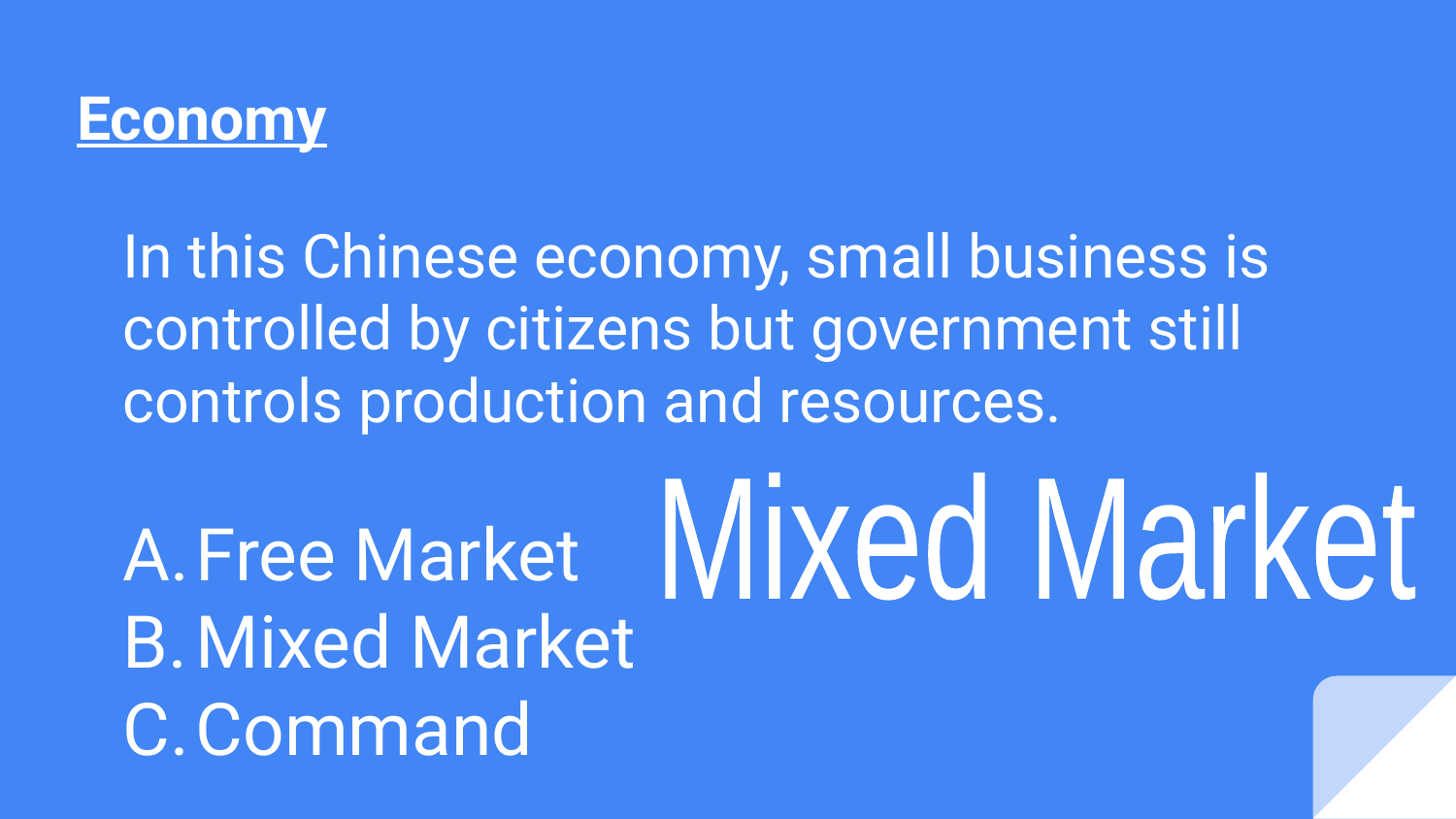

# Economy
In this Chinese economy, small business is controlled by citizens but government still controls production and resources.

Free Market
Mixed Market
Command
Mixed Market